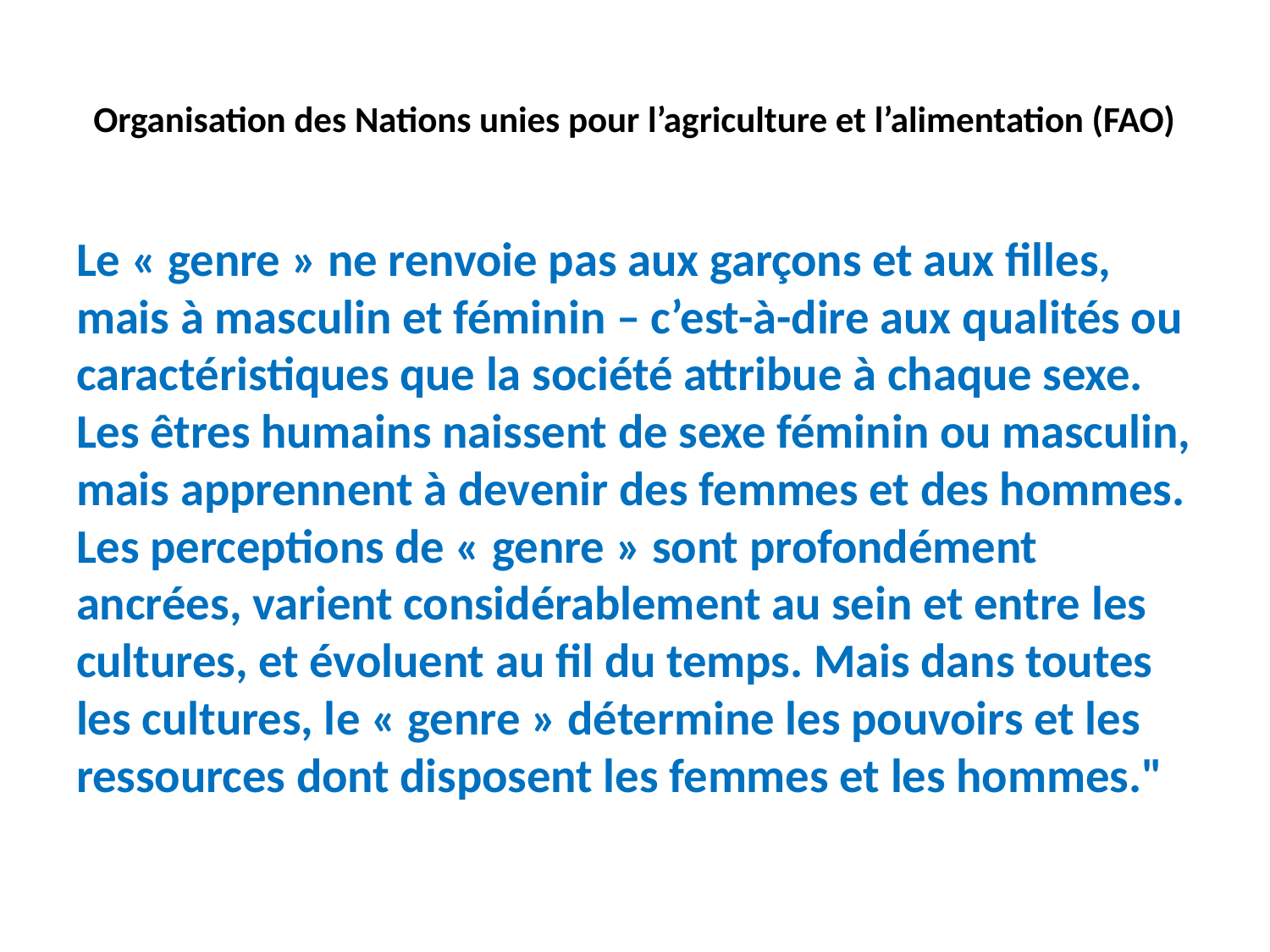

# Organisation des Nations unies pour l’agriculture et l’alimentation (FAO)
Le « genre » ne renvoie pas aux garçons et aux filles, mais à masculin et féminin – c’est-à-dire aux qualités ou caractéristiques que la société attribue à chaque sexe. Les êtres humains naissent de sexe féminin ou masculin, mais apprennent à devenir des femmes et des hommes. Les perceptions de « genre » sont profondément ancrées, varient considérablement au sein et entre les cultures, et évoluent au fil du temps. Mais dans toutes les cultures, le « genre » détermine les pouvoirs et les ressources dont disposent les femmes et les hommes."